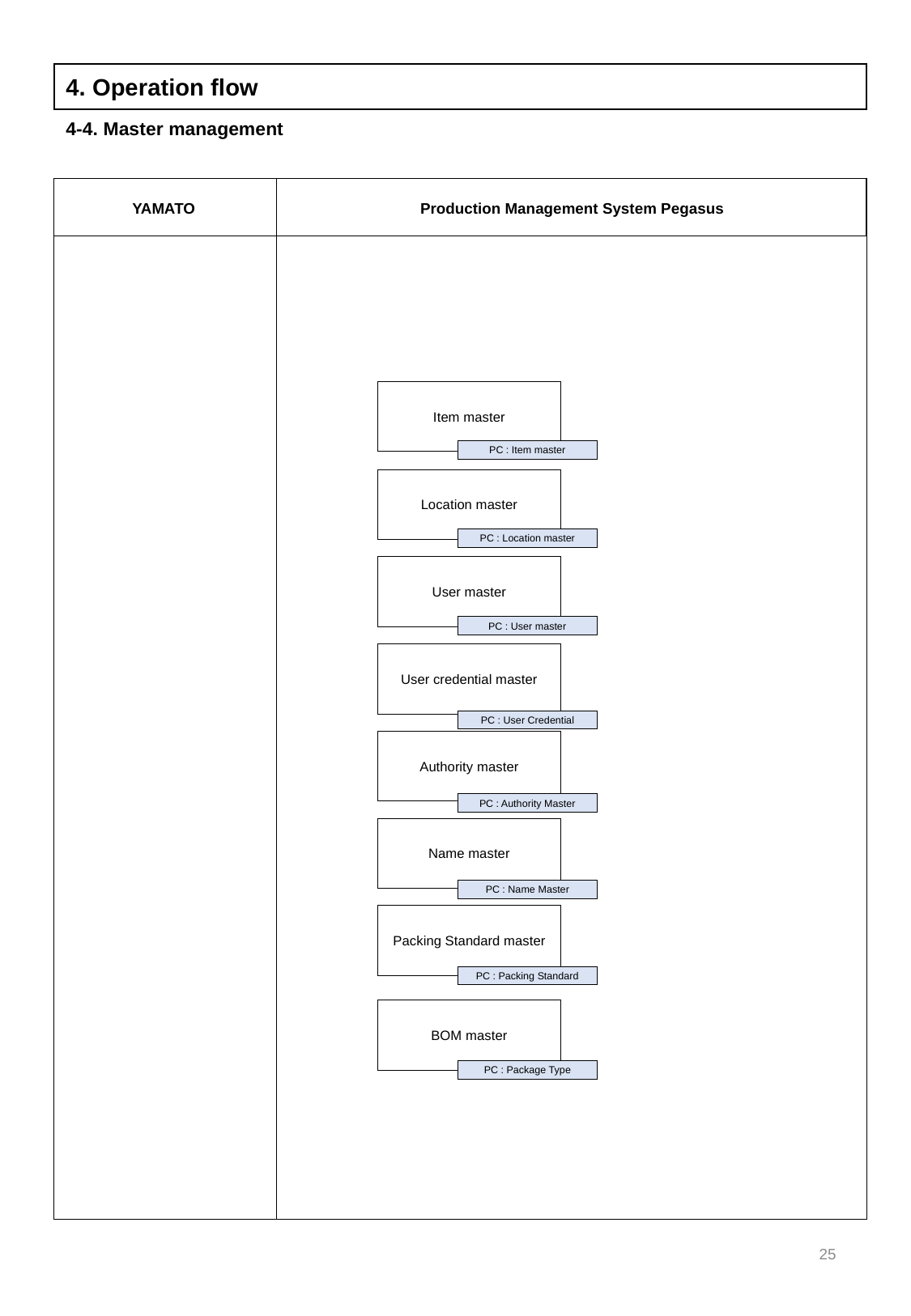

4. Operation flow
4-4. Master management

Production Management System Pegasus
YAMATO
Item master
PC : Item master
Location master
PC : Location master
User master
PC : User master
User credential master
PC : User Credential
Authority master
PC : Authority Master
Name master
PC : Name Master
Packing Standard master
PC : Packing Standard
BOM master
PC : Package Type
25